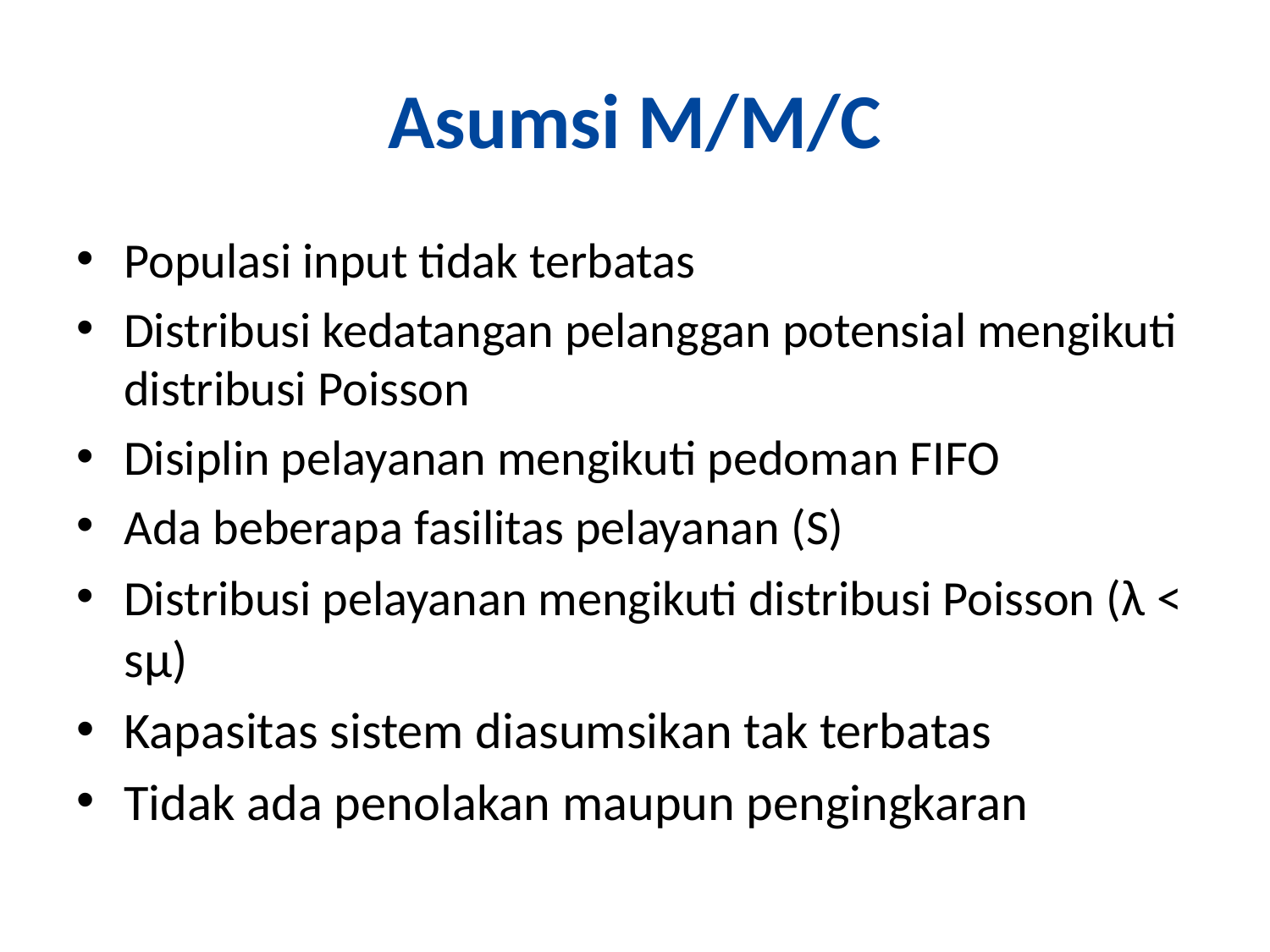

# Asumsi M/M/C
Populasi input tidak terbatas
Distribusi kedatangan pelanggan potensial mengikuti distribusi Poisson
Disiplin pelayanan mengikuti pedoman FIFO
Ada beberapa fasilitas pelayanan (S)
Distribusi pelayanan mengikuti distribusi Poisson (λ < sμ)
Kapasitas sistem diasumsikan tak terbatas
Tidak ada penolakan maupun pengingkaran